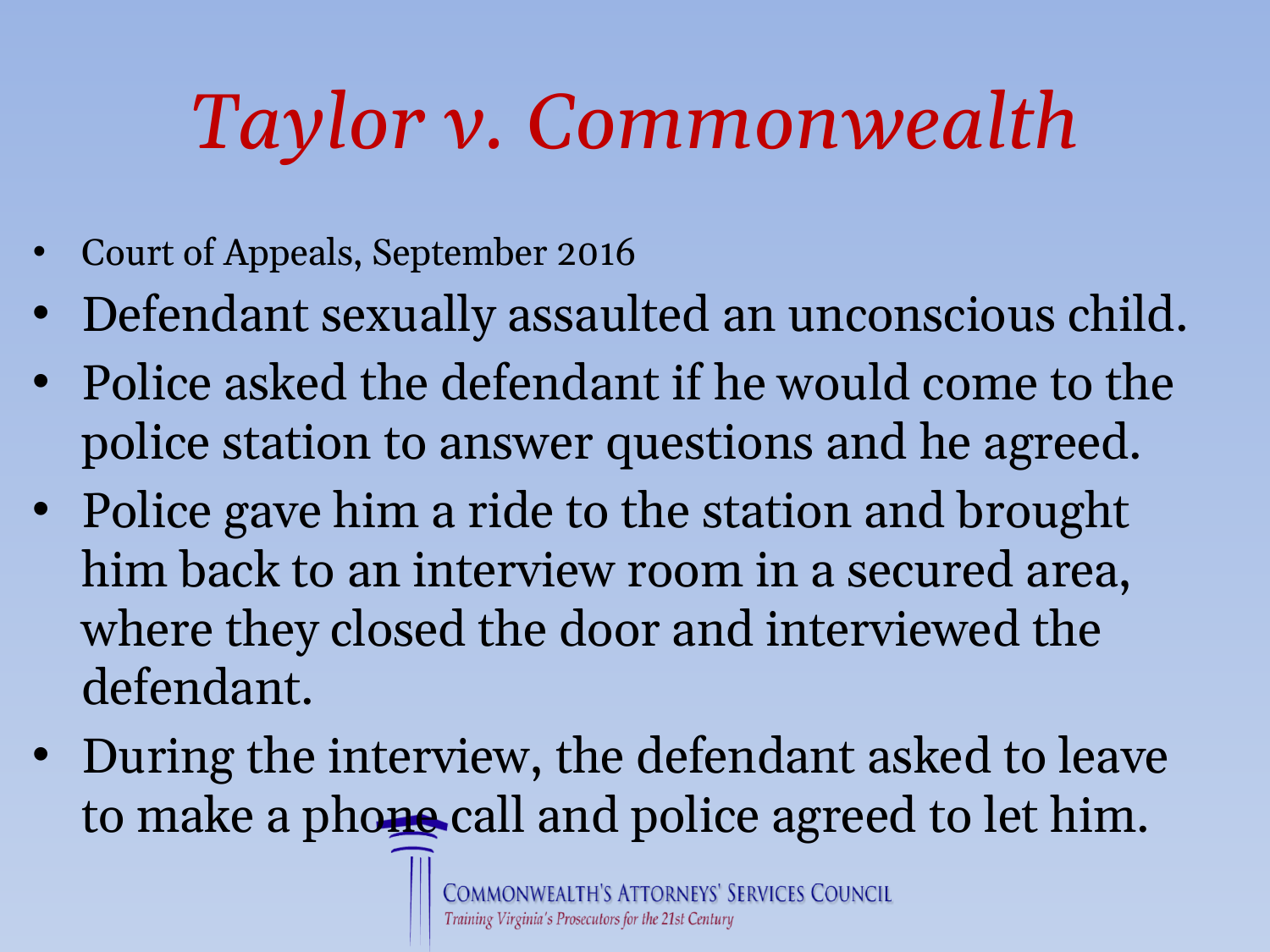

# Taylor v. Commonwealth
Court of Appeals, September 2016
Defendant sexually assaulted an unconscious child.
Police asked the defendant if he would come to the police station to answer questions and he agreed.
Police gave him a ride to the station and brought him back to an interview room in a secured area, where they closed the door and interviewed the defendant.
During the interview, the defendant asked to leave to make a phone call and police agreed to let him.